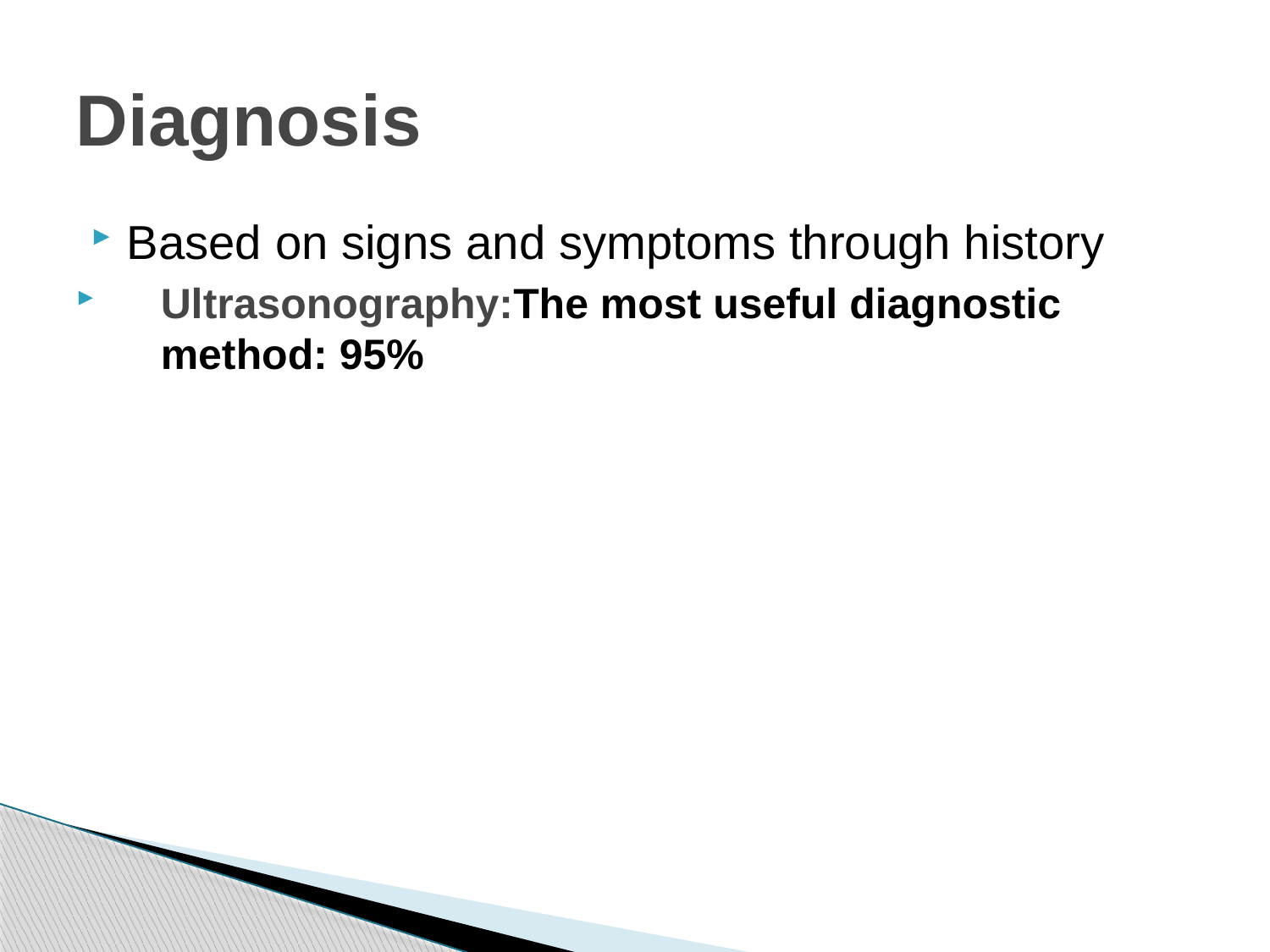

# Diagnosis
Based on signs and symptoms through history
Ultrasonography:The most useful diagnostic method: 95%